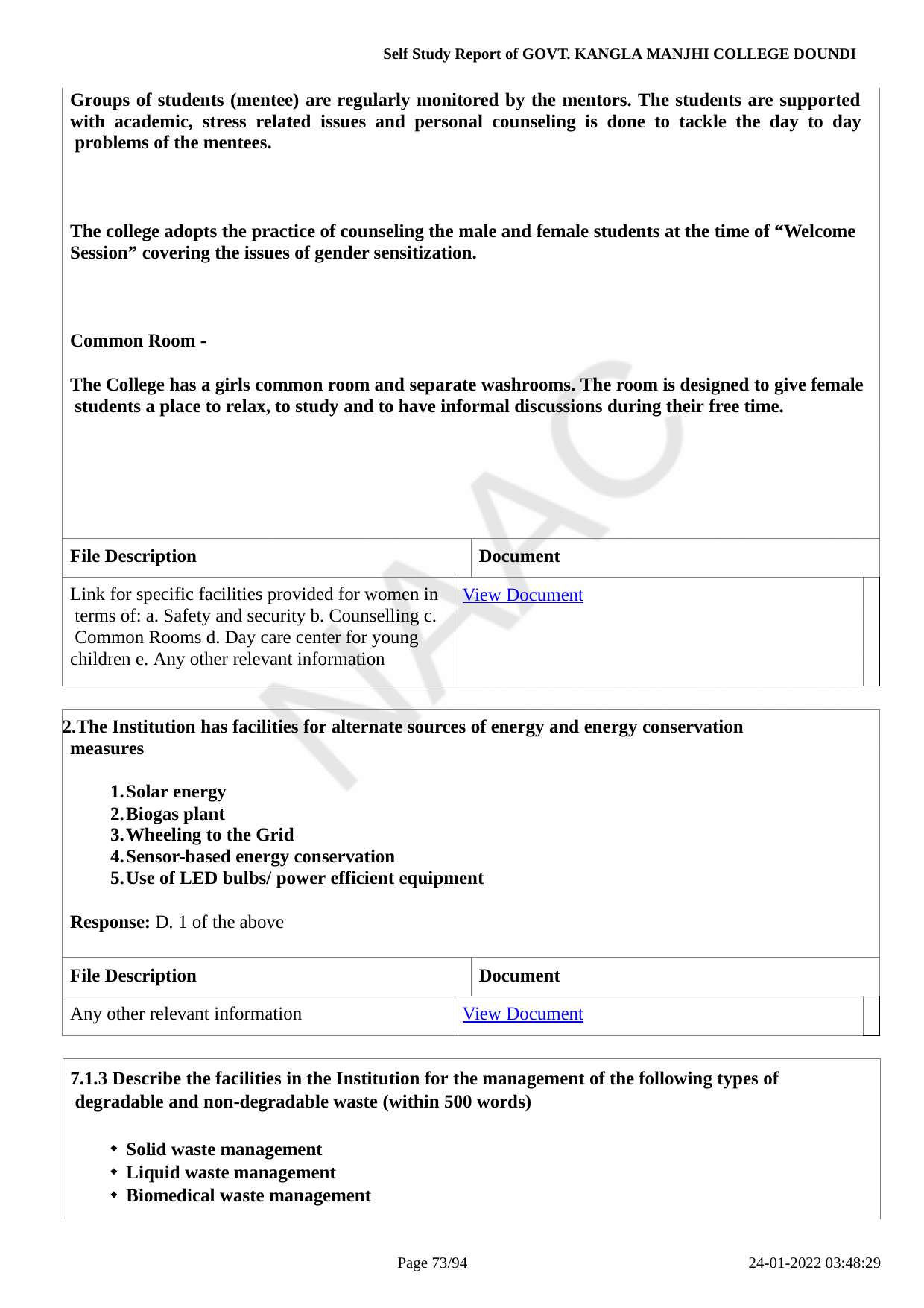

Self Study Report of GOVT. KANGLA MANJHI COLLEGE DOUNDI
| Groups of students (mentee) are regularly monitored by the mentors. The students are supported with academic, stress related issues and personal counseling is done to tackle the day to day problems of the mentees. The college adopts the practice of counseling the male and female students at the time of “Welcome Session” covering the issues of gender sensitization. Common Room - The College has a girls common room and separate washrooms. The room is designed to give female students a place to relax, to study and to have informal discussions during their free time. |  |  |  |
| --- | --- | --- | --- |
| File Description |  | Document |  |
| Link for specific facilities provided for women in terms of: a. Safety and security b. Counselling c. Common Rooms d. Day care center for young children e. Any other relevant information | View Document |  |  |
| The Institution has facilities for alternate sources of energy and energy conservation measures Solar energy Biogas plant Wheeling to the Grid Sensor-based energy conservation Use of LED bulbs/ power efficient equipment Response: D. 1 of the above |  |  |  |
| --- | --- | --- | --- |
| File Description |  | Document |  |
| Any other relevant information | View Document |  |  |

7.1.3 Describe the facilities in the Institution for the management of the following types of  degradable and non-degradable waste (within 500 words)

Solid waste management  Liquid waste management  Biomedical waste management
Page 73/94
24-01-2022 03:48:29